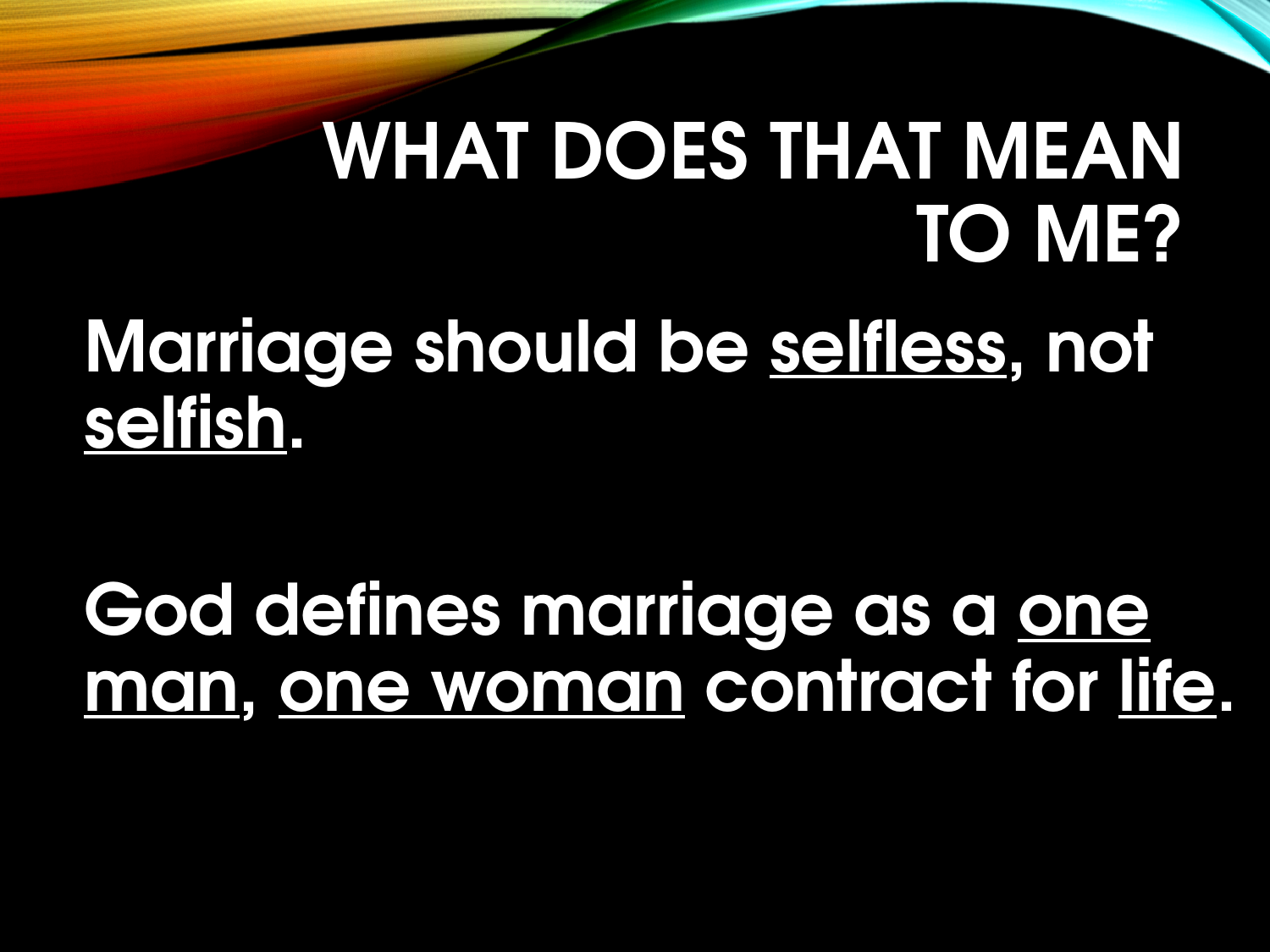

# What does that mean to me?
Marriage should be selfless, not selfish.

God defines marriage as a one man, one woman contract for life.